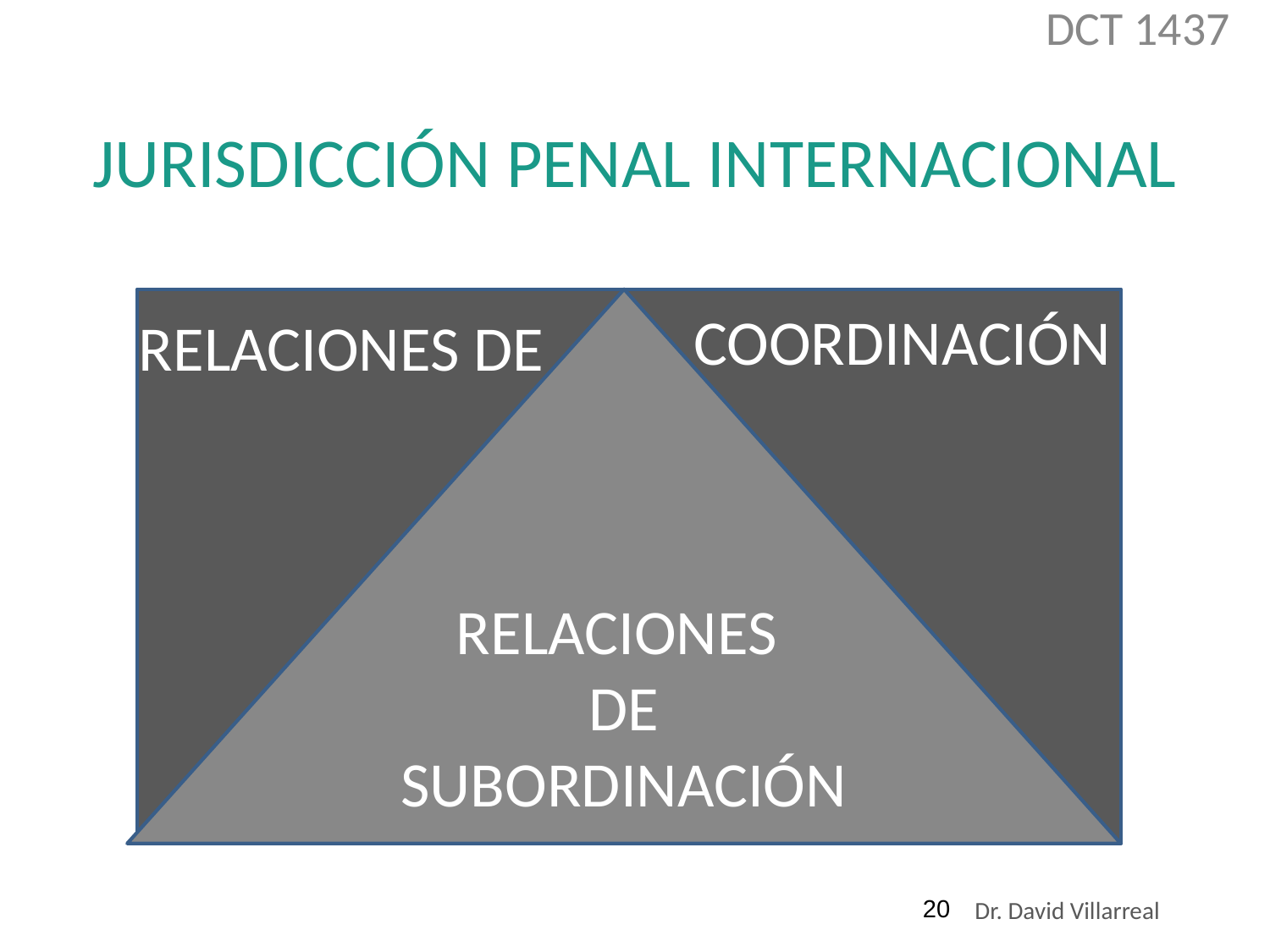

DCT 1437
# JURISDICCIÓN PENAL INTERNACIONAL
RELACIONES DE

COORDINACIÓN

RELACIONES
DE SUBORDINACIÓN
20
Dr. David Villarreal